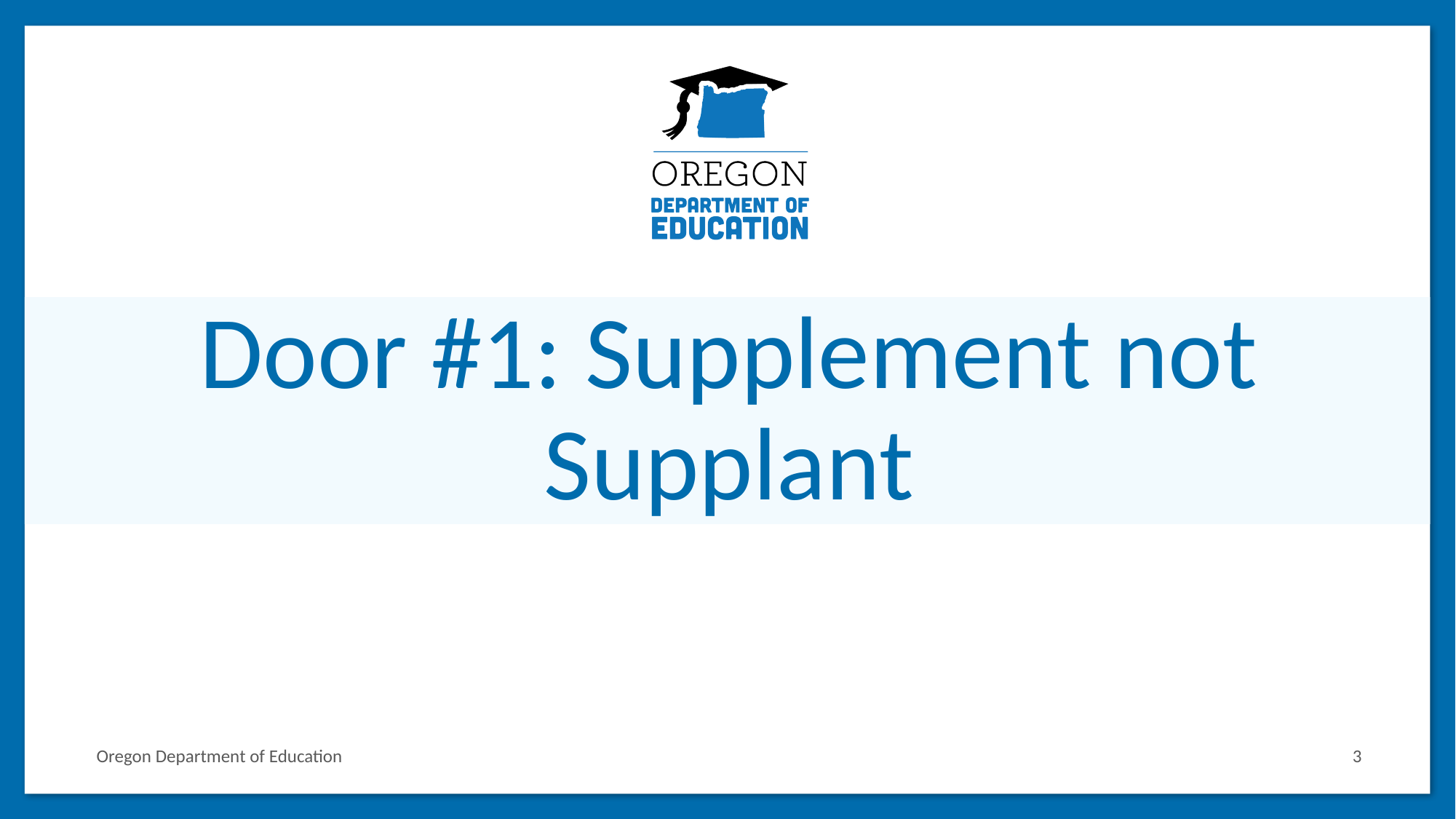

# Door #1: Supplement not Supplant
Oregon Department of Education
3